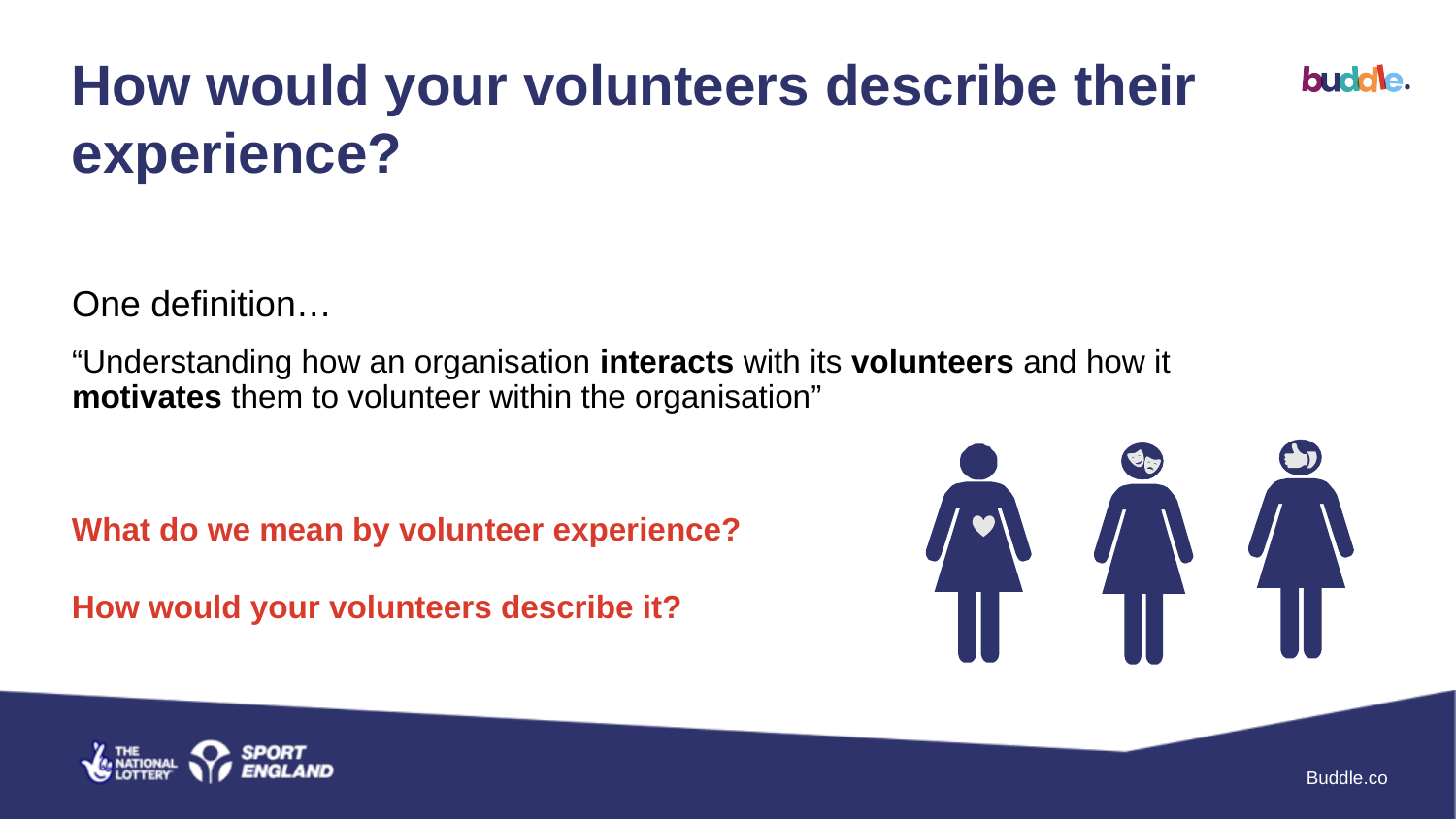

How would your volunteers describe their experience?
One definition…
“Understanding how an organisation interacts with its volunteers and how it motivates them to volunteer within the organisation”

What do we mean by volunteer experience?

How would your volunteers describe it?